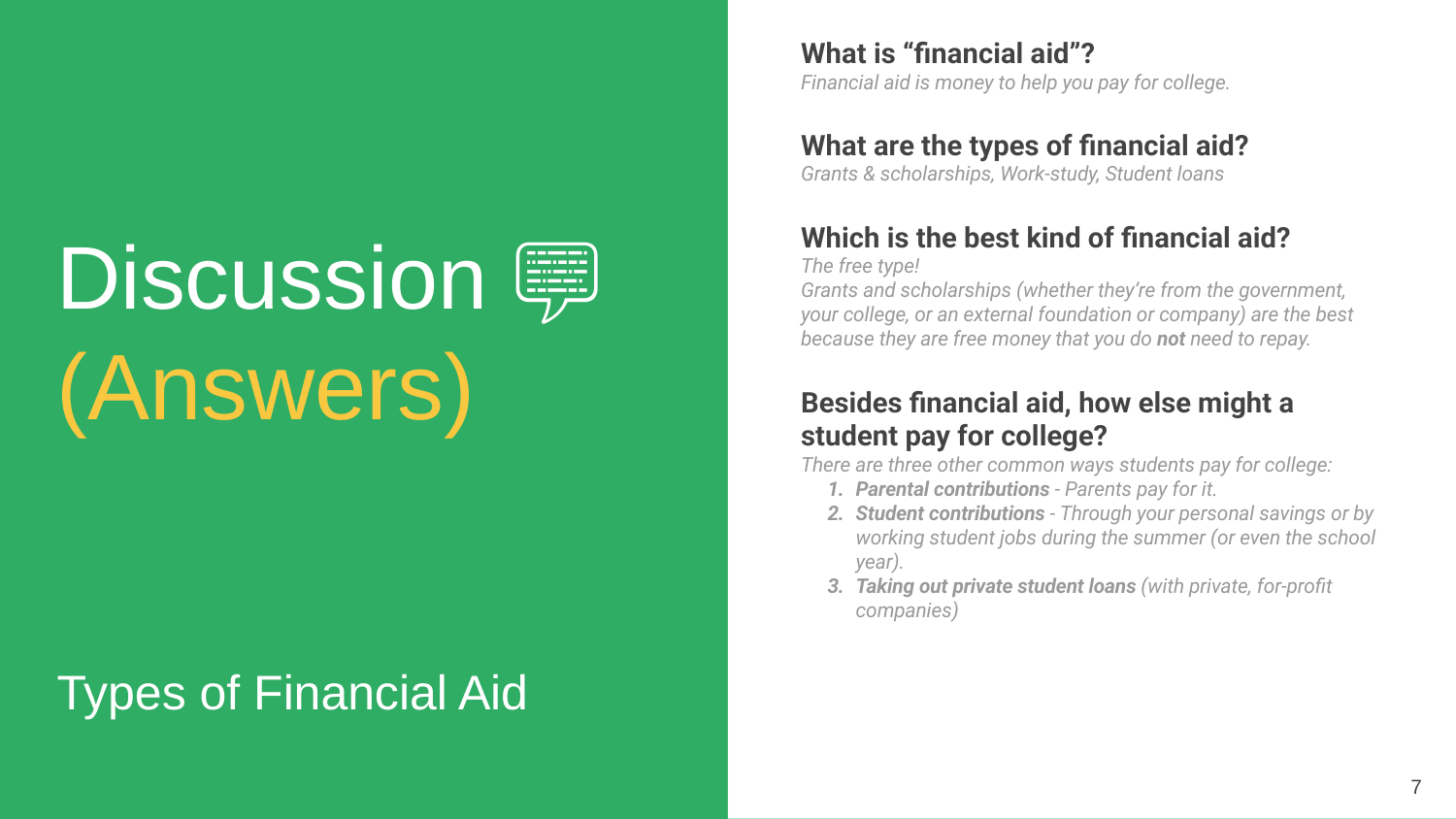

What is “financial aid”?
Financial aid is money to help you pay for college.

What are the types of financial aid?
Grants & scholarships, Work-study, Student loans

Which is the best kind of financial aid?
The free type!
Grants and scholarships (whether they’re from the government, your college, or an external foundation or company) are the best because they are free money that you do not need to repay.

Besides financial aid, how else might a student pay for college?
There are three other common ways students pay for college:
Parental contributions - Parents pay for it.
Student contributions - Through your personal savings or by working student jobs during the summer (or even the school year).
Taking out private student loans (with private, for-profit companies)

# Discussion 💬
(Answers)

Types of Financial Aid
7